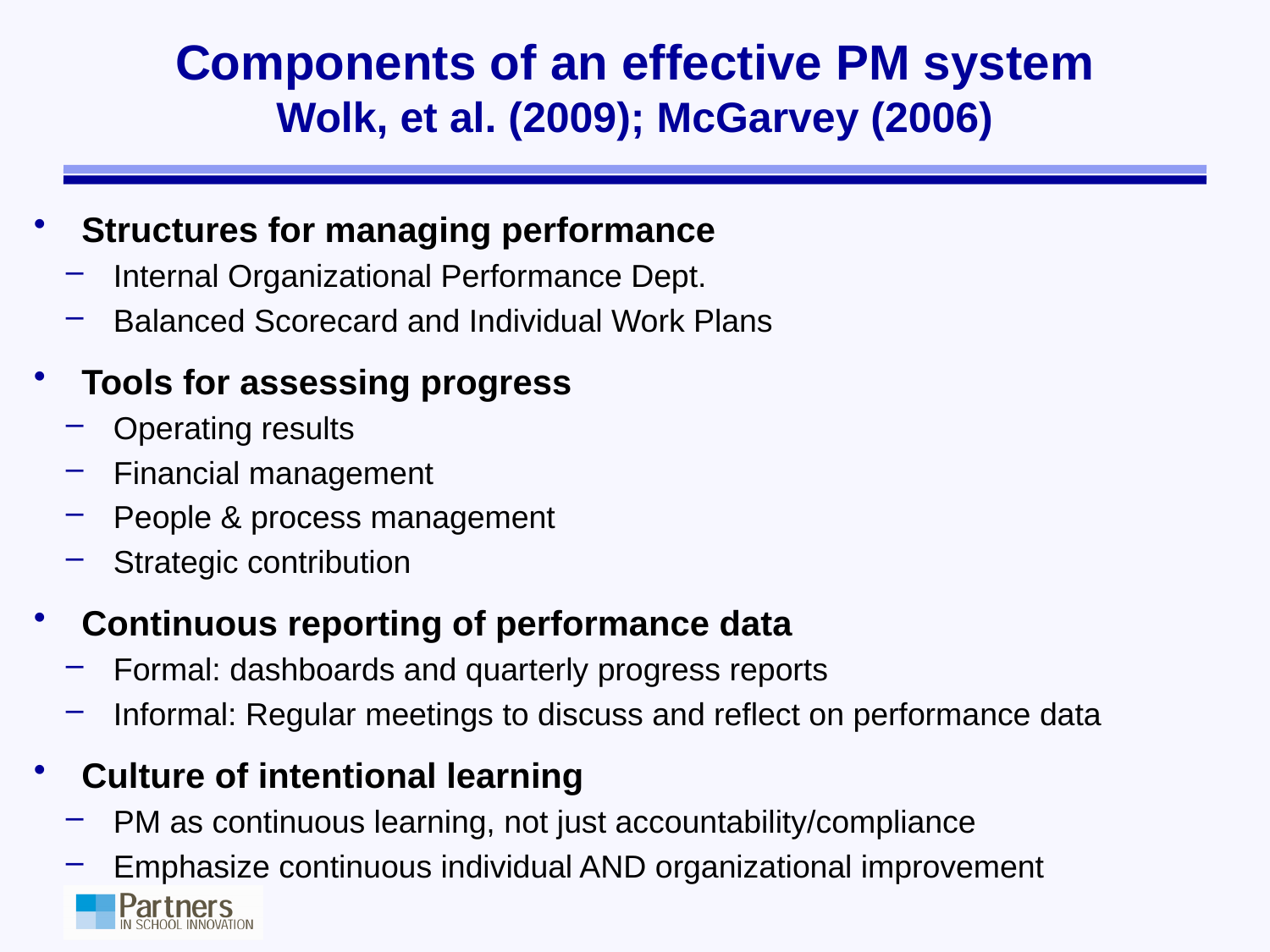

# Components of an effective PM system Wolk, et al. (2009); McGarvey (2006)
Structures for managing performance
Internal Organizational Performance Dept.
Balanced Scorecard and Individual Work Plans
Tools for assessing progress
Operating results
Financial management
People & process management
Strategic contribution
Continuous reporting of performance data
Formal: dashboards and quarterly progress reports
Informal: Regular meetings to discuss and reflect on performance data
Culture of intentional learning
PM as continuous learning, not just accountability/compliance
Emphasize continuous individual AND organizational improvement